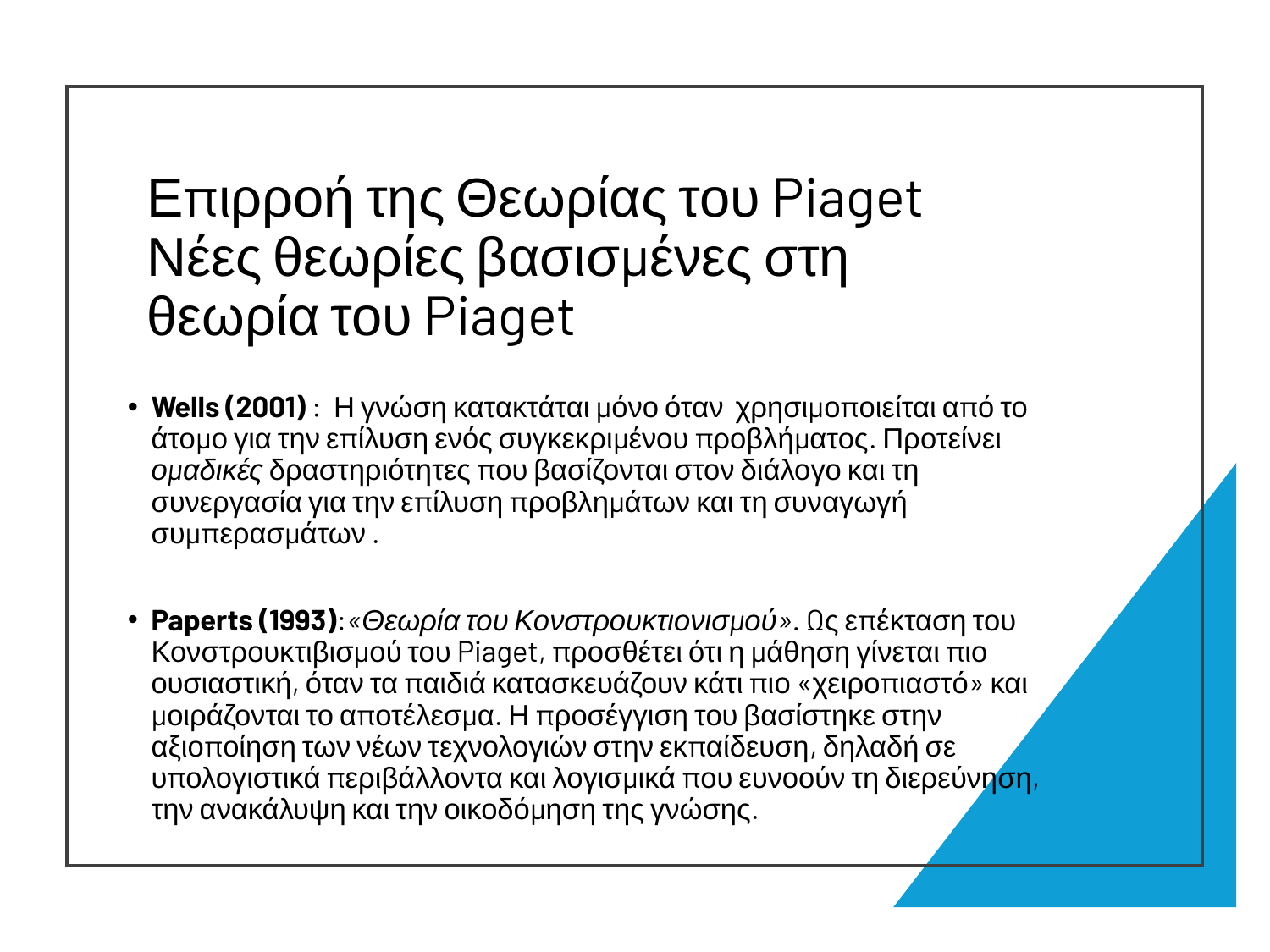

# Επιρροή της Θεωρίας του Piaget Νέες θεωρίες βασισμένες στη θεωρία του Piaget
Wells (2001) :  Η γνώση κατακτάται μόνο όταν  χρησιμοποιείται από το άτομο για την επίλυση ενός συγκεκριμένου προβλήματος. Προτείνει ομαδικές δραστηριότητες που βασίζονται στον διάλογο και τη συνεργασία για την επίλυση προβλημάτων και τη συναγωγή συμπερασμάτων .

Paperts (1993):«Θεωρία του Κονστρουκτιονισμού». Ως επέκταση του Κονστρουκτιβισμού του Piaget, προσθέτει ότι η μάθηση γίνεται πιο ουσιαστική, όταν τα παιδιά κατασκευάζουν κάτι πιο «χειροπιαστό» και μοιράζονται το αποτέλεσμα. Η προσέγγιση του βασίστηκε στην αξιοποίηση των νέων τεχνολογιών στην εκπαίδευση, δηλαδή σε υπολογιστικά περιβάλλοντα και λογισμικά που ευνοούν τη διερεύνηση, την ανακάλυψη και την οικοδόμηση της γνώσης.